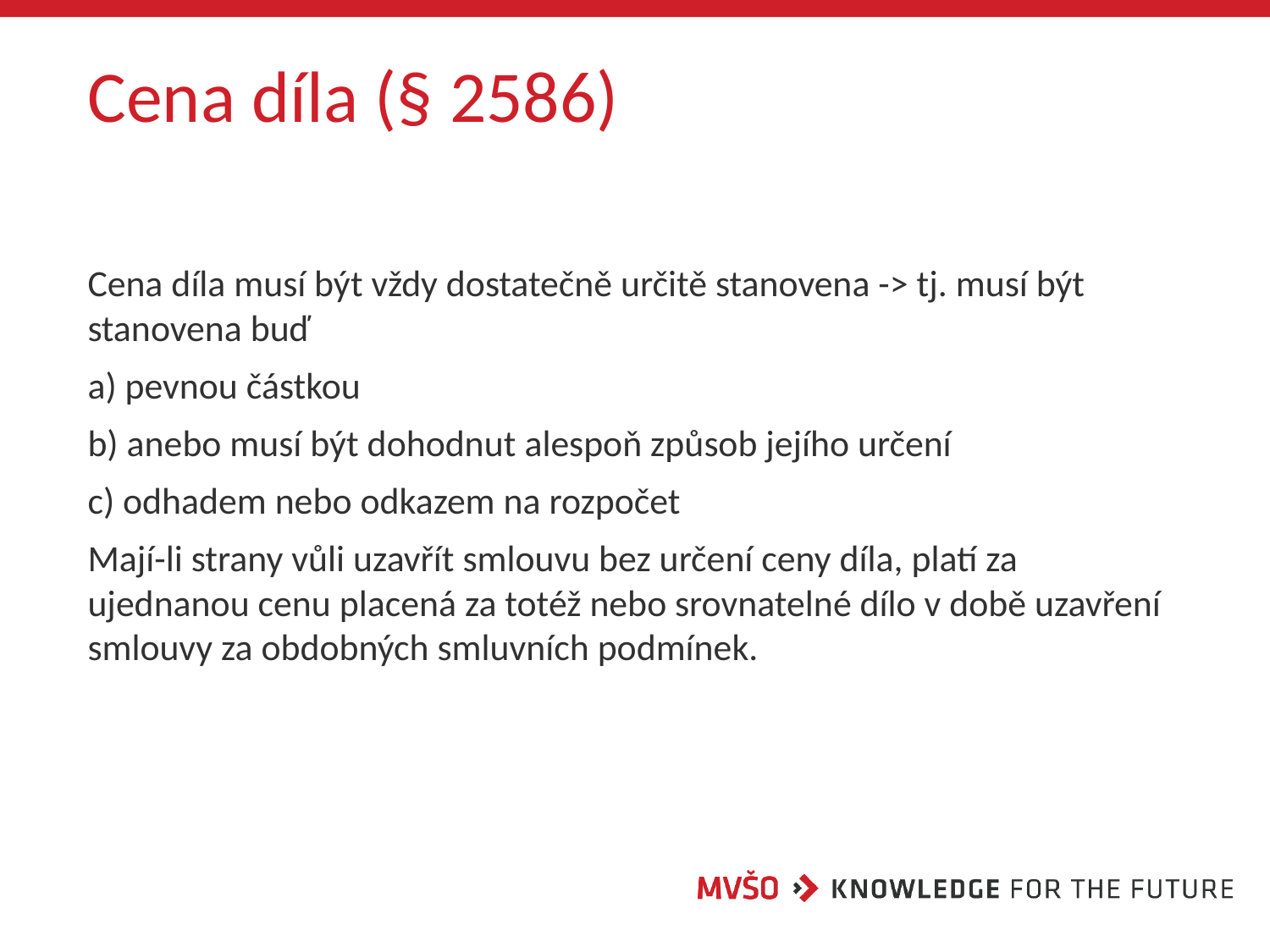

# Cena díla (§ 2586)
Cena díla musí být vždy dostatečně určitě stanovena -> tj. musí být stanovena buď
a) pevnou částkou
b) anebo musí být dohodnut alespoň způsob jejího určení
c) odhadem nebo odkazem na rozpočet
Mají-li strany vůli uzavřít smlouvu bez určení ceny díla, platí za ujednanou cenu placená za totéž nebo srovnatelné dílo v době uzavření smlouvy za obdobných smluvních podmínek.